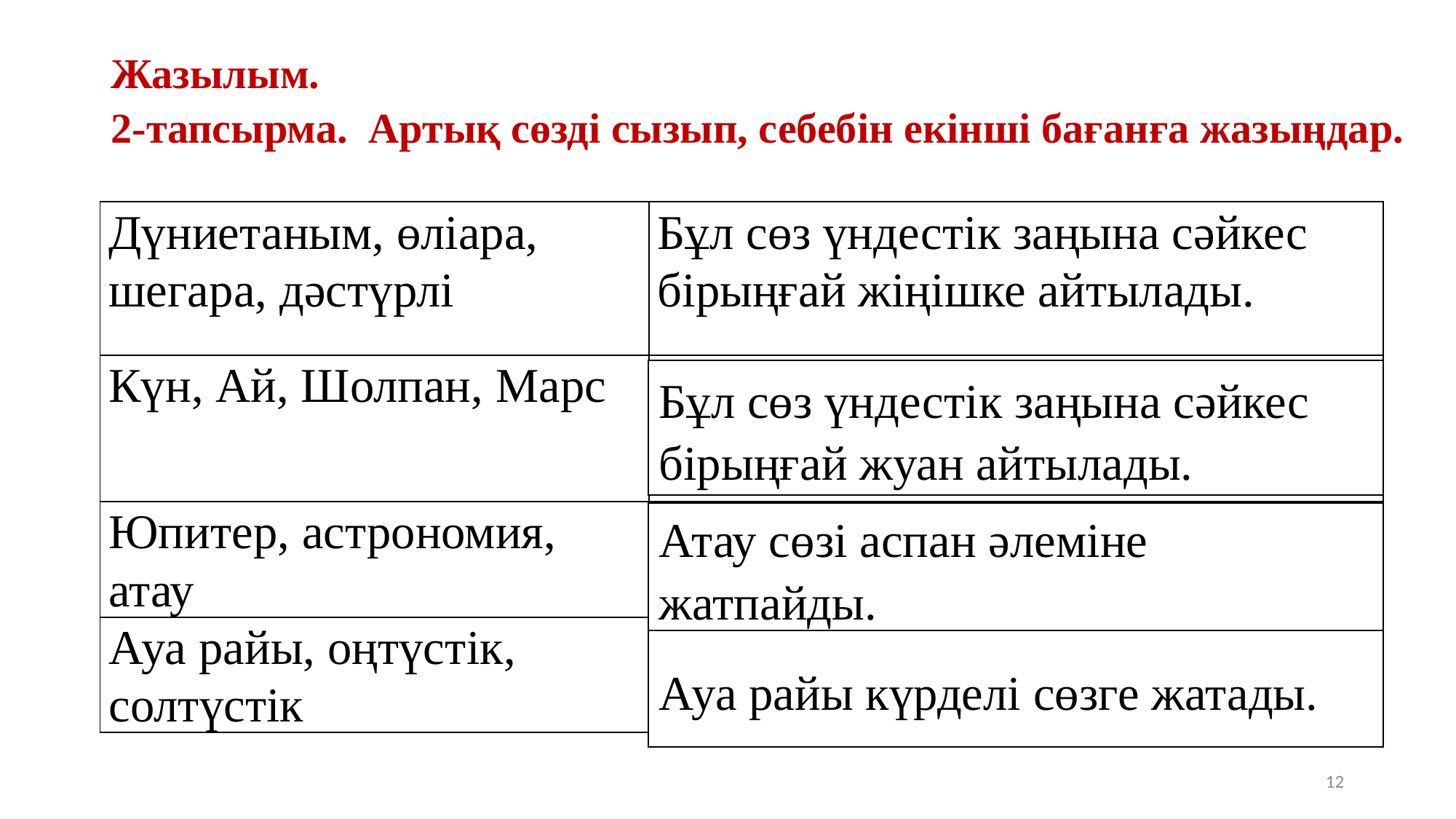

# Жазылым. 2-тапсырма.  Артық сөзді сызып, себебін екінші бағанға жазыңдар.
| Дүниетаным, өліара, шегара, дәстүрлі | Бұл сөз үндестік заңына сәйкес бірыңғай жіңішке айтылады. |
| --- | --- |
| Күн, Ай, Шолпан, Марс |  |
| Юпитер, астрономия, атау |  |
| Ауа райы, оңтүстік, солтүстік |  |
Бұл сөз үндестік заңына сәйкес бірыңғай жуан айтылады.
Атау сөзі аспан әлеміне жатпайды.
Ауа райы күрделі сөзге жатады.
12